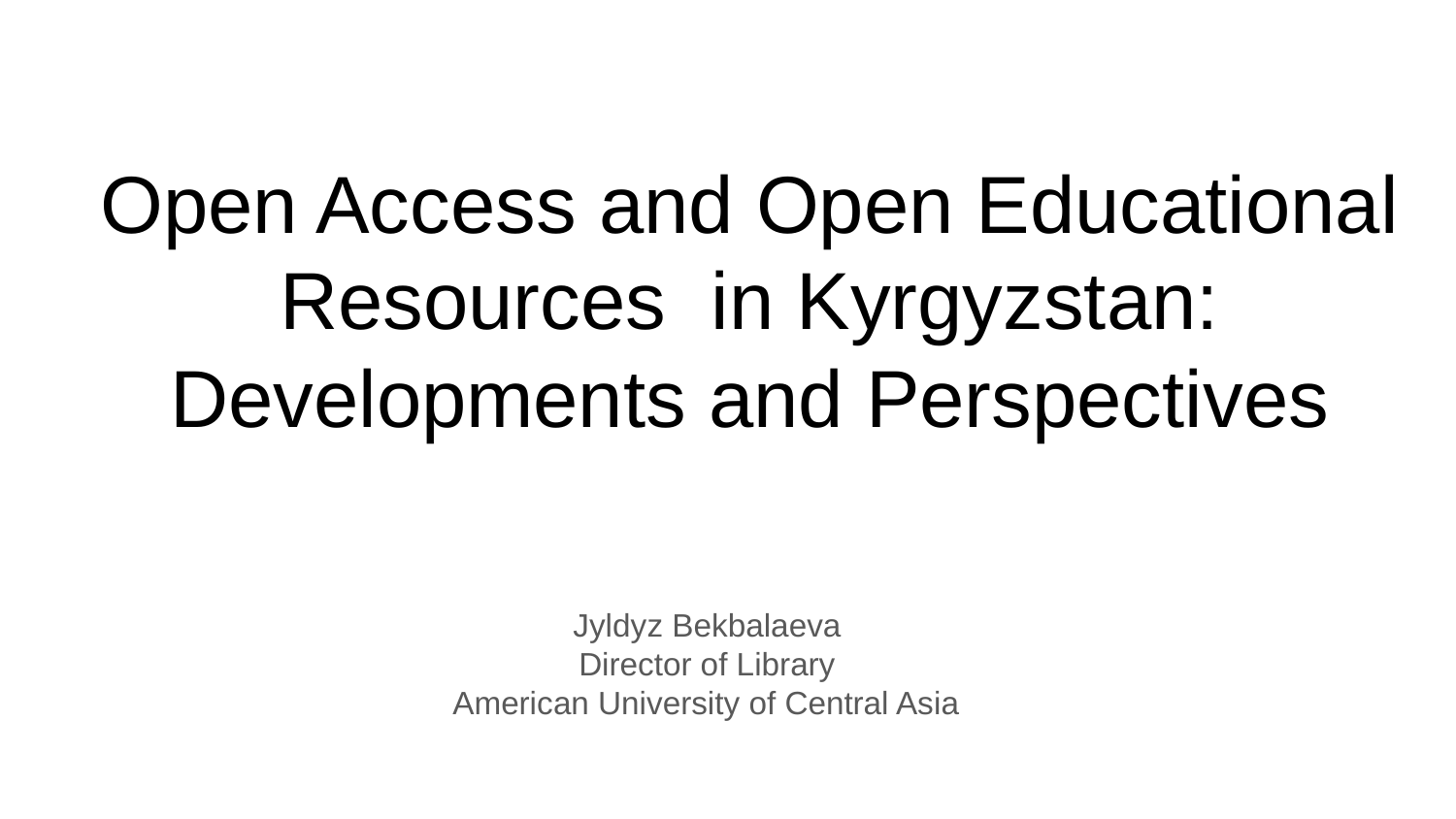

# Open Access and Open Educational Resources  in Kyrgyzstan:
Developments and Perspectives

Jyldyz Bekbalaeva
Director of Library
 American University of Central Asia